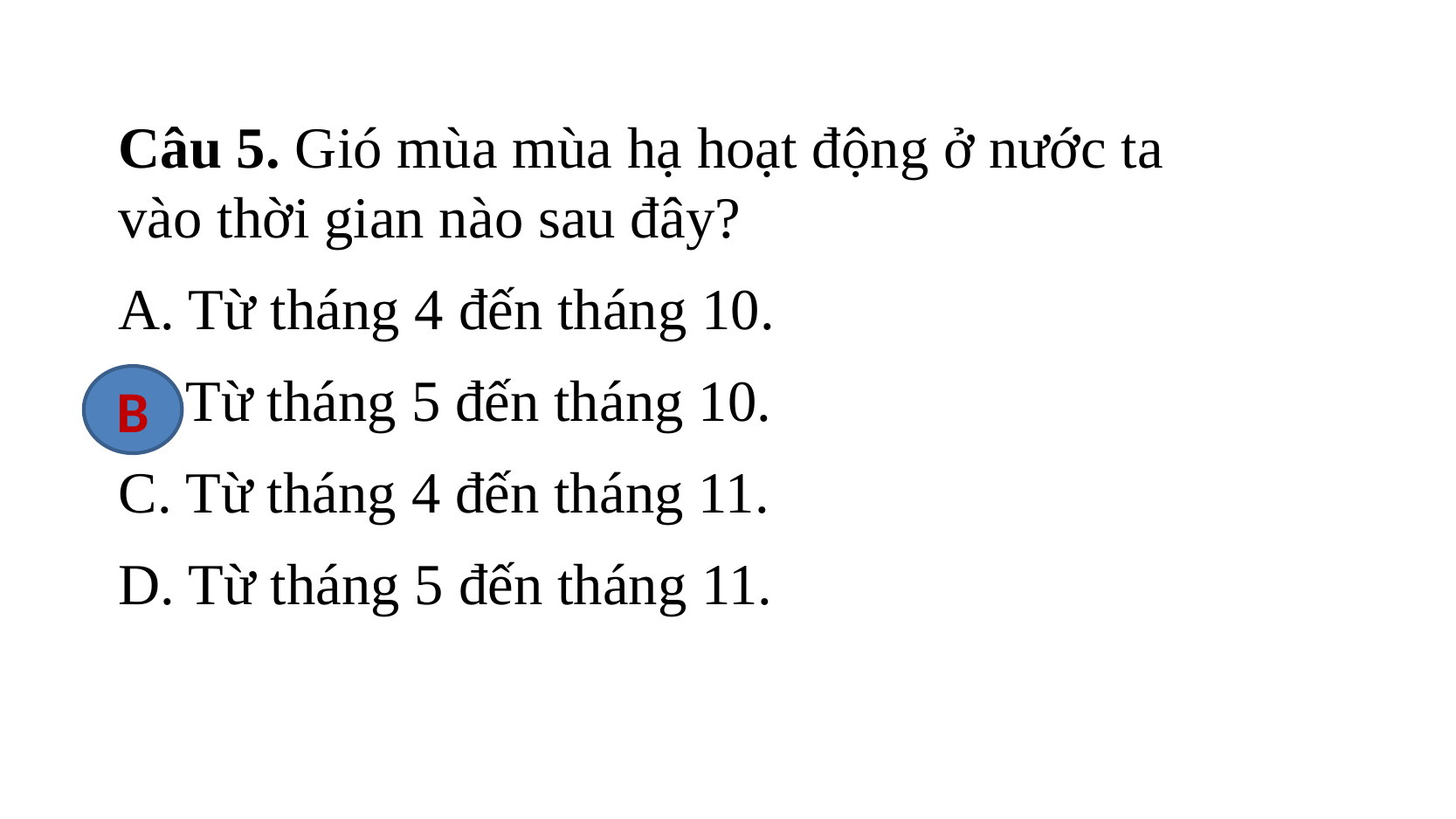

Câu 5. Gió mùa mùa hạ hoạt động ở nước ta vào thời gian nào sau đây?
A. Từ tháng 4 đến tháng 10.
B. Từ tháng 5 đến tháng 10.
C. Từ tháng 4 đến tháng 11.
D. Từ tháng 5 đến tháng 11.
B